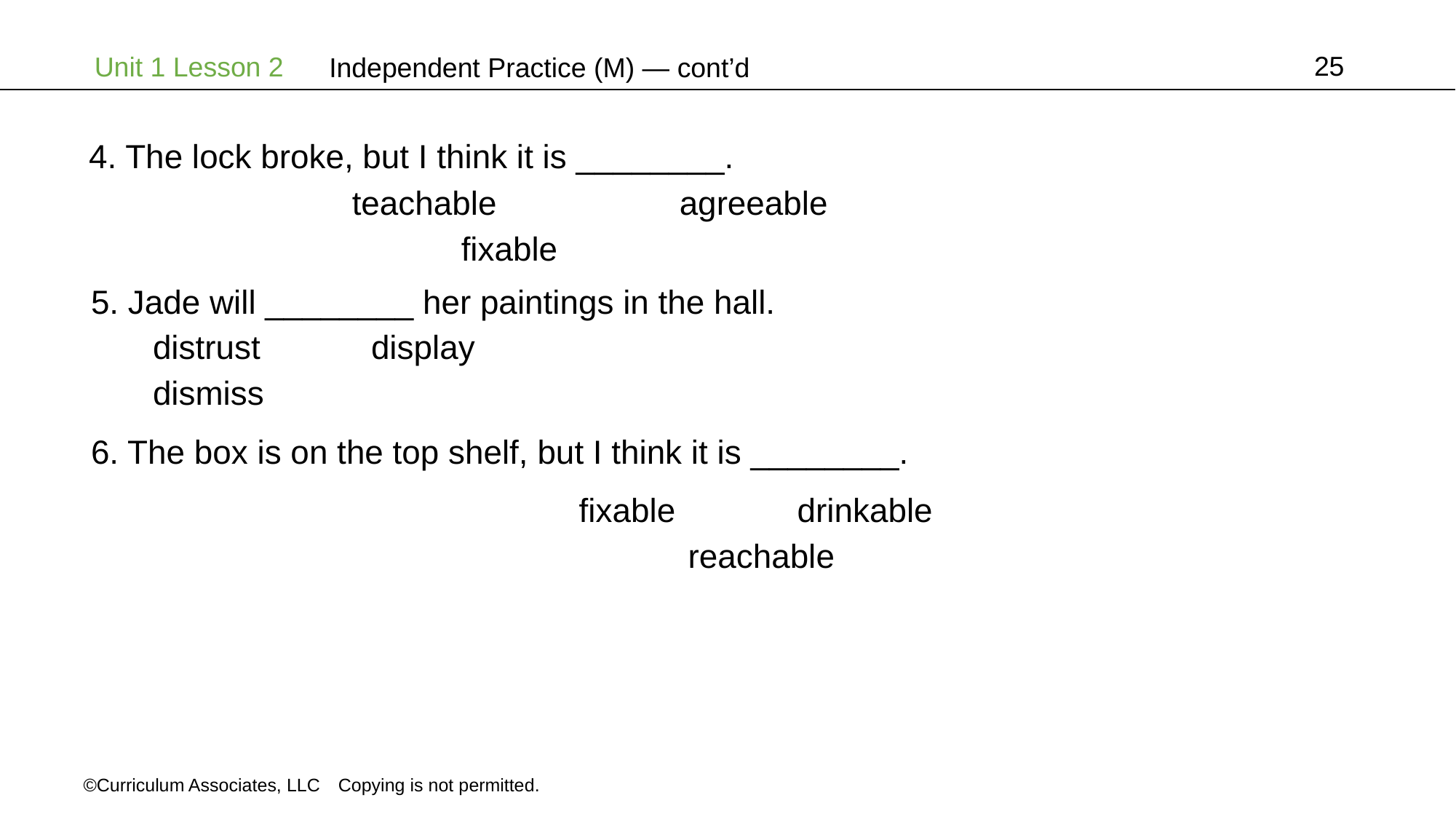

25
Independent Practice (M) — cont’d
4. The lock broke, but I think it is ________.
teachable		agreeable		fixable
5. Jade will ________ her paintings in the hall.
distrust		display		dismiss
6. The box is on the top shelf, but I think it is ________.
fixable		drinkable		reachable